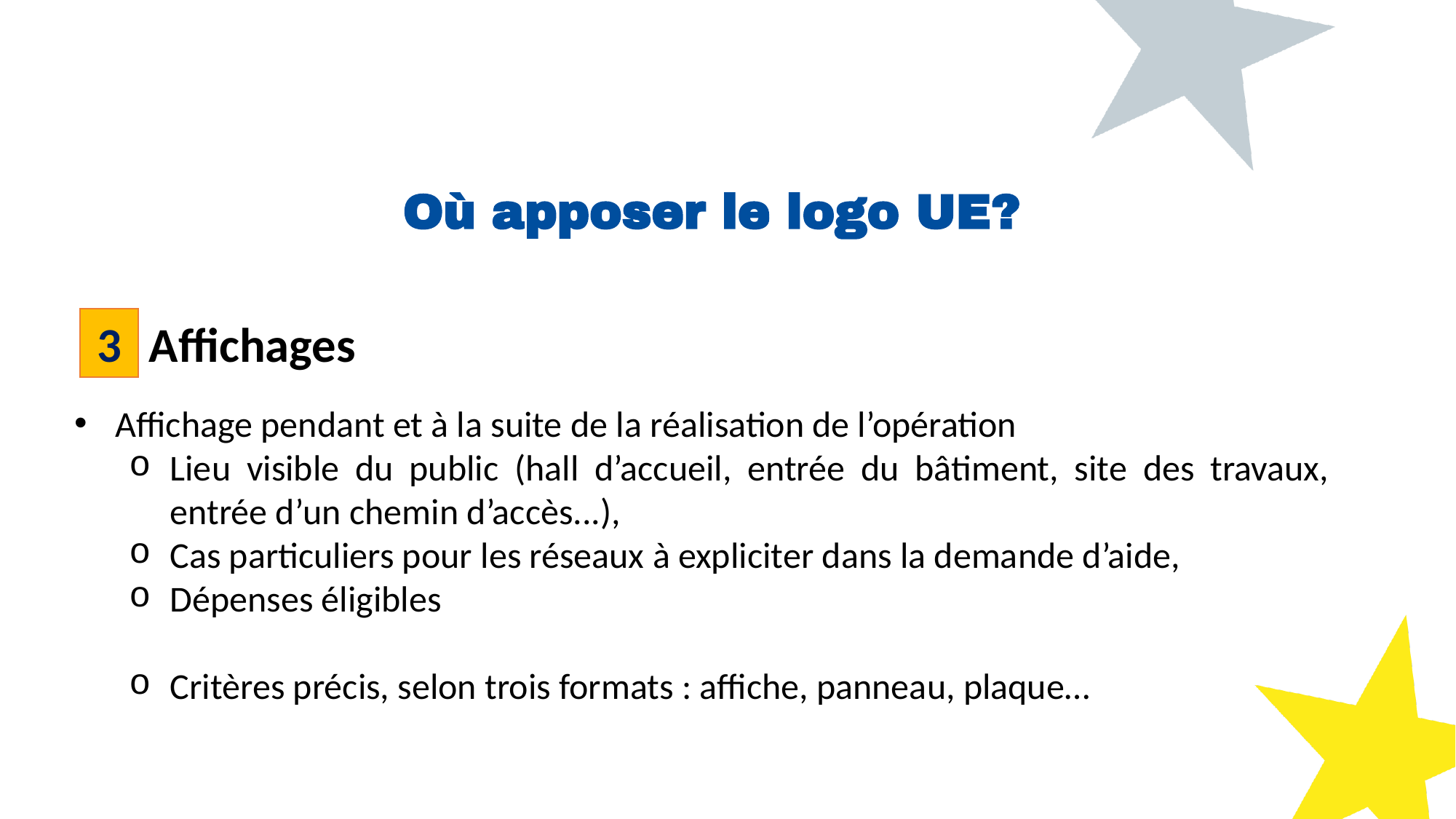

Où apposer le logo UE?
3
Affichages
Affichage pendant et à la suite de la réalisation de l’opération
Lieu visible du public (hall d’accueil, entrée du bâtiment, site des travaux, entrée d’un chemin d’accès...),
Cas particuliers pour les réseaux à expliciter dans la demande d’aide,
Dépenses éligibles

Critères précis, selon trois formats : affiche, panneau, plaque…